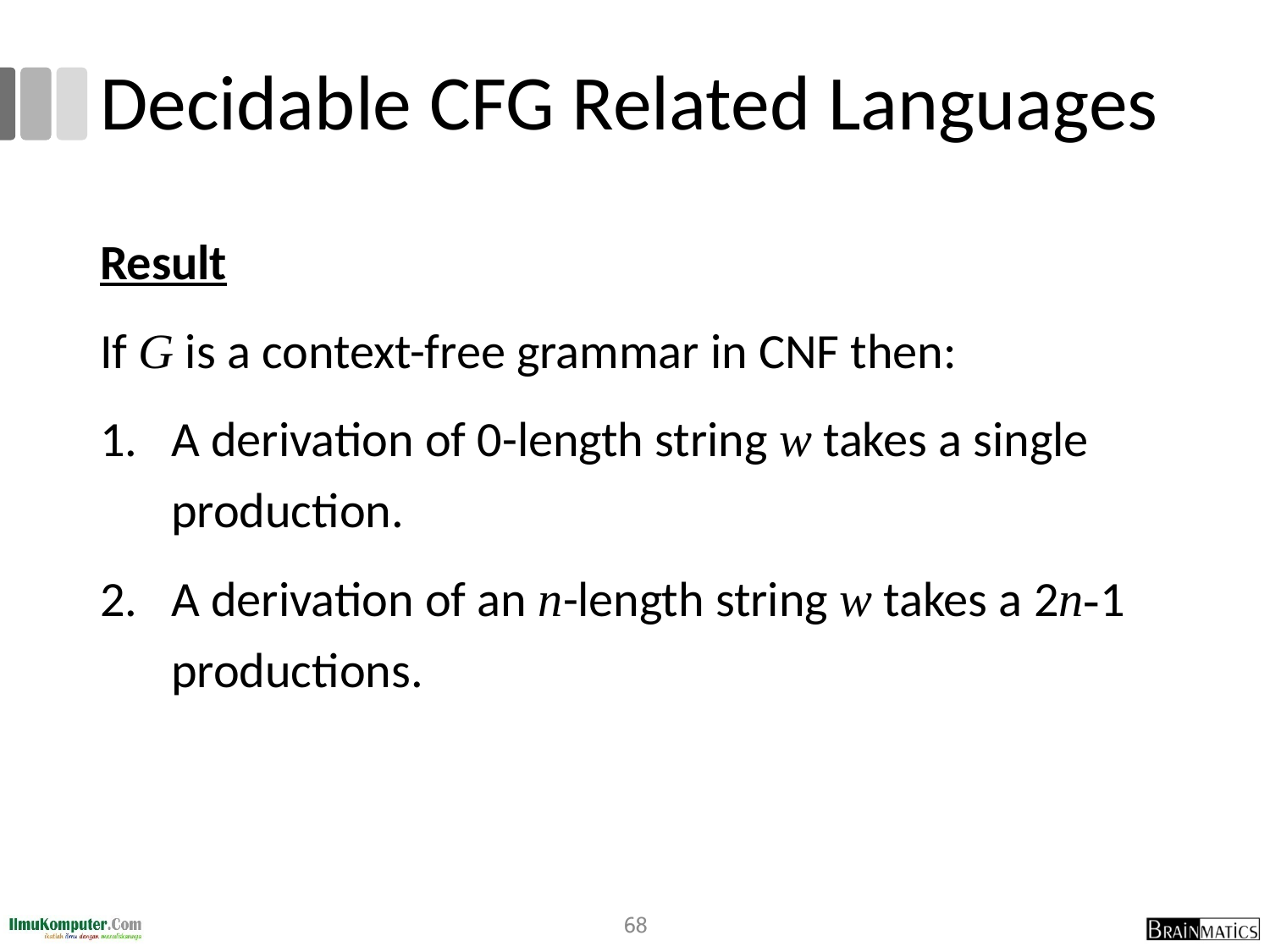

# Decidable CFG Related Languages
Result
If G is a context-free grammar in CNF then:
A derivation of 0-length string w takes a single production.
A derivation of an n-length string w takes a 2n-1  productions.
68